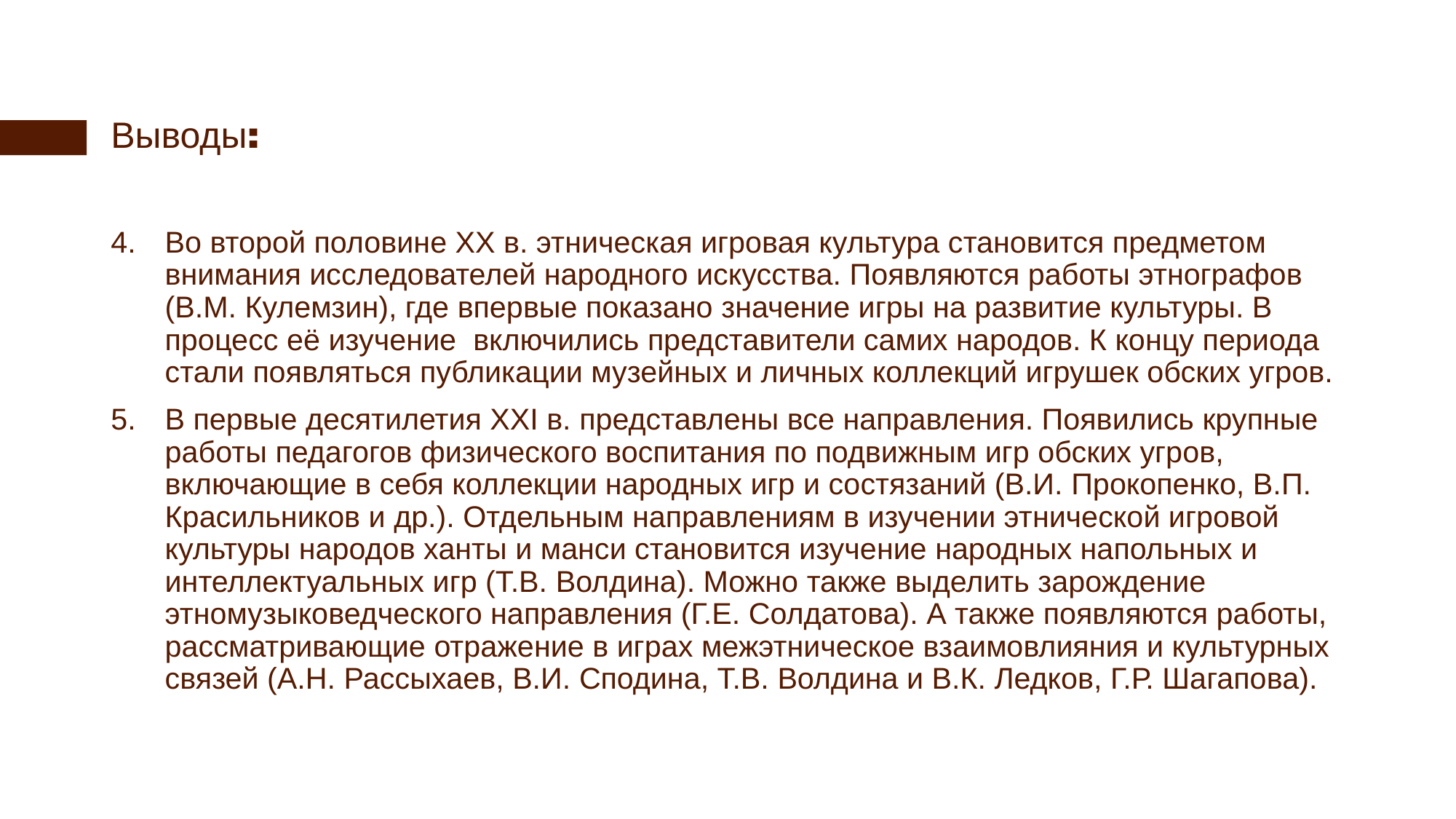

# Выводы:
Во второй половине XX в. этническая игровая культура становится предметом внимания исследователей народного искусства. Появляются работы этнографов (В.М. Кулемзин), где впервые показано значение игры на развитие культуры. В процесс её изучение  включились представители самих народов. К концу периода стали появляться публикации музейных и личных коллекций игрушек обских угров.
В первые десятилетия XXI в. представлены все направления. Появились крупные работы педагогов физического воспитания по подвижным игр обских угров, включающие в себя коллекции народных игр и состязаний (В.И. Прокопенко, В.П. Красильников и др.). Отдельным направлениям в изучении этнической игровой культуры народов ханты и манси становится изучение народных напольных и интеллектуальных игр (Т.В. Волдина). Можно также выделить зарождение этномузыковедческого направления (Г.Е. Солдатова). А также появляются работы, рассматривающие отражение в играх межэтническое взаимовлияния и культурных связей (А.Н. Рассыхаев, В.И. Сподина, Т.В. Волдина и В.К. Ледков, Г.Р. Шагапова).